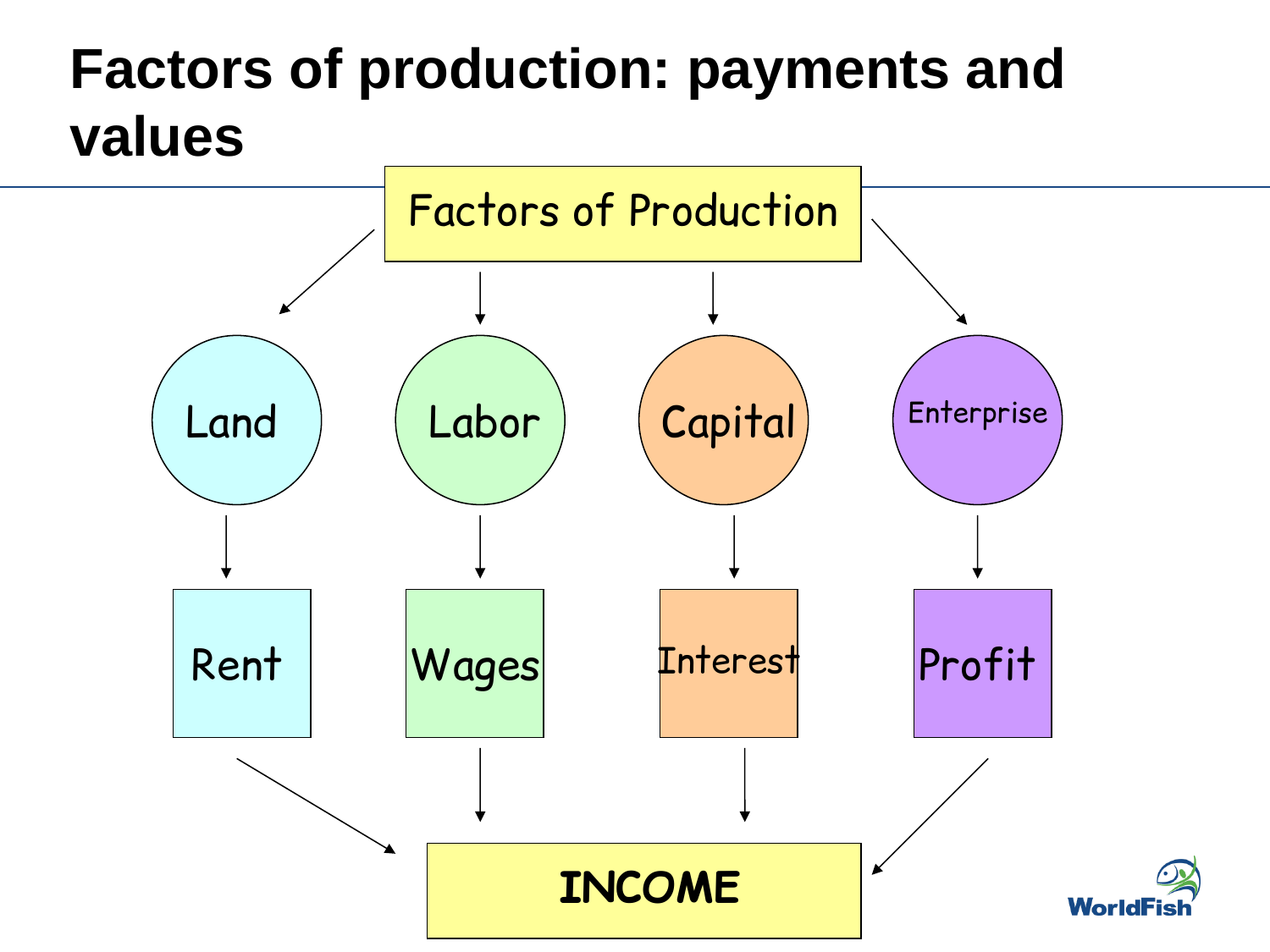

# Factors of production: payments and values

Factors of Production

Land
Labor
Capital
Enterprise

Rent
Wages
Interest
Profit

INCOME